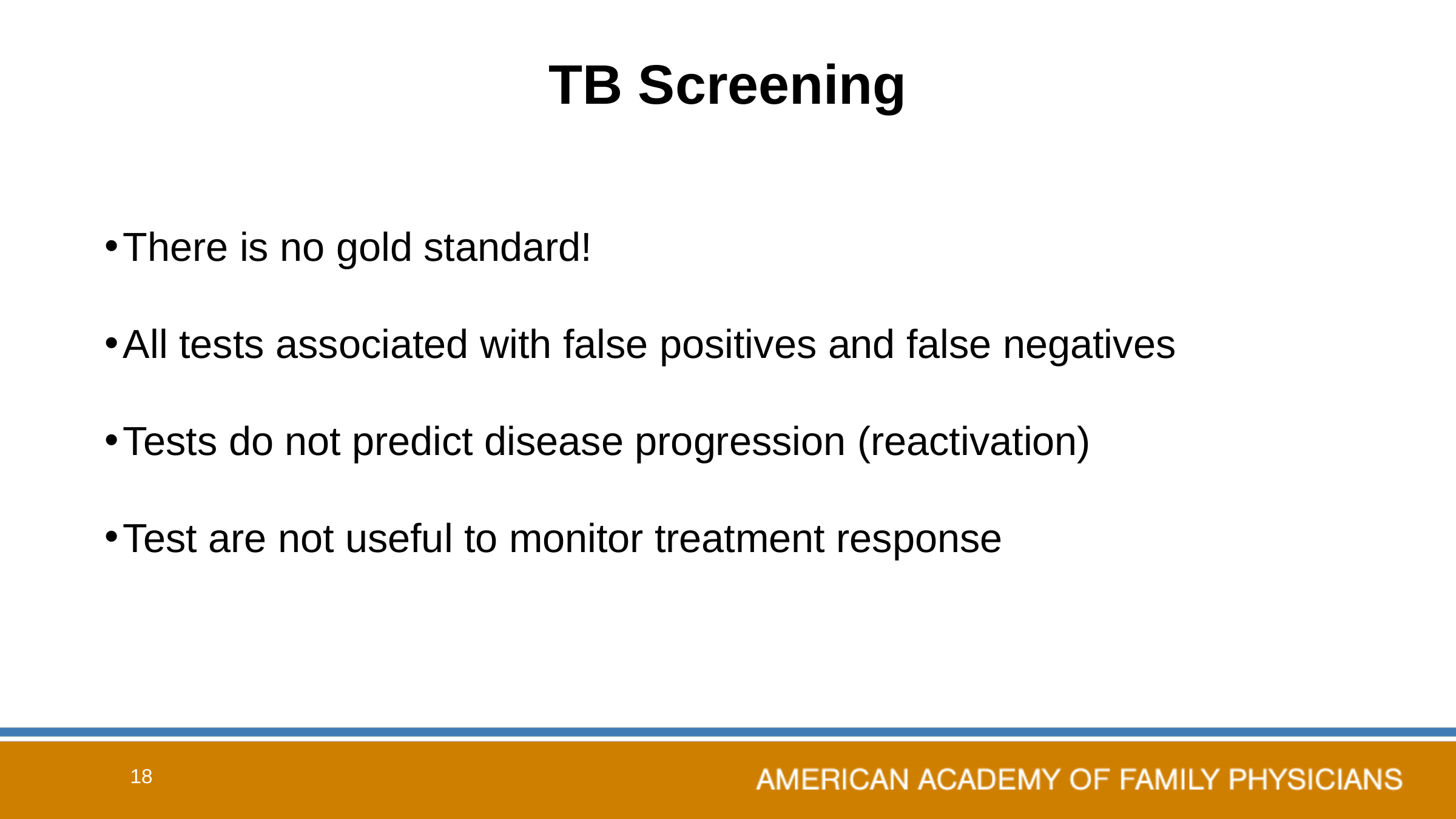

# TB Screening
There is no gold standard!

All tests associated with false positives and false negatives

Tests do not predict disease progression (reactivation)

Test are not useful to monitor treatment response
18